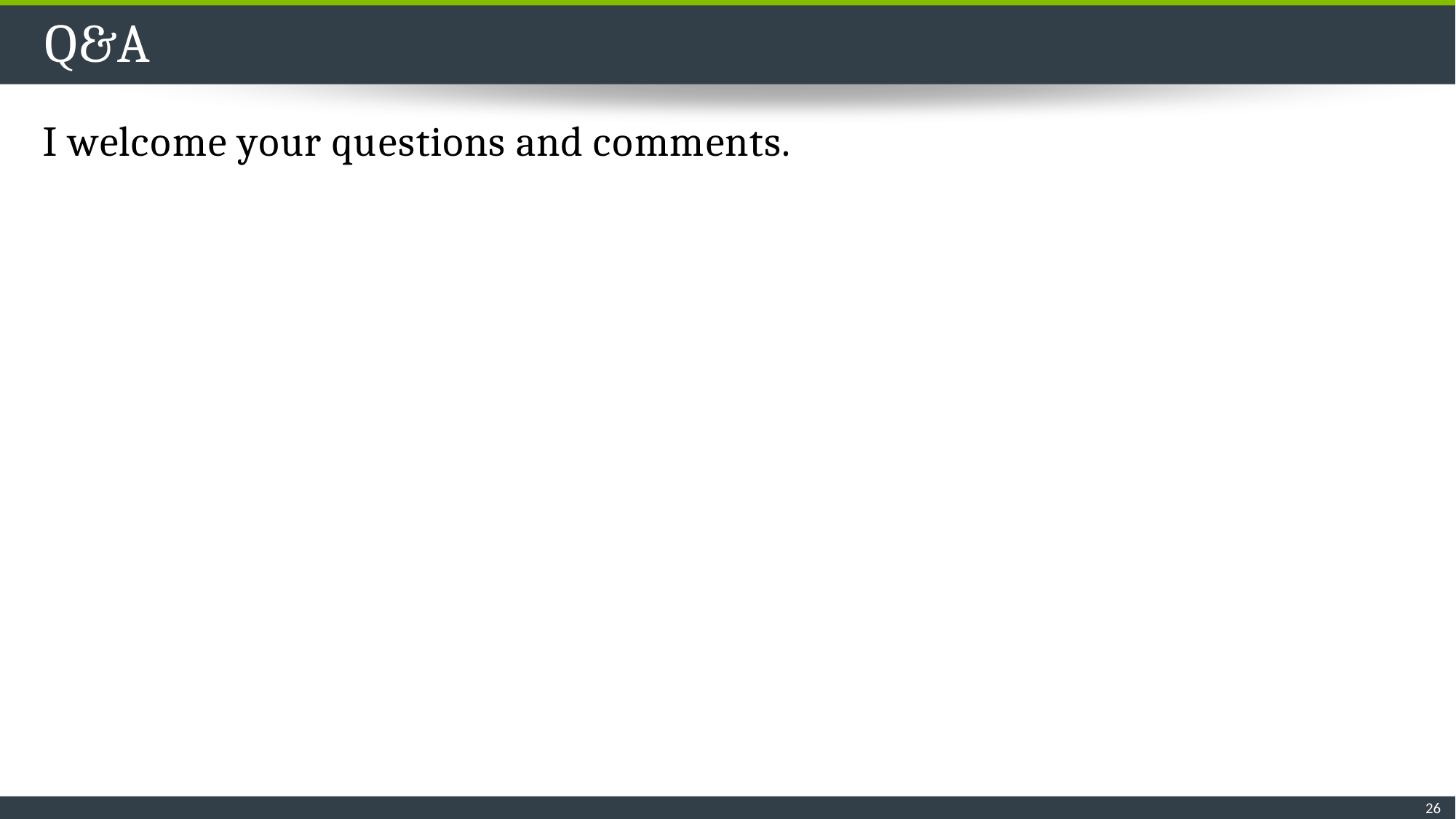

# Q&A
I welcome your questions and comments.
26